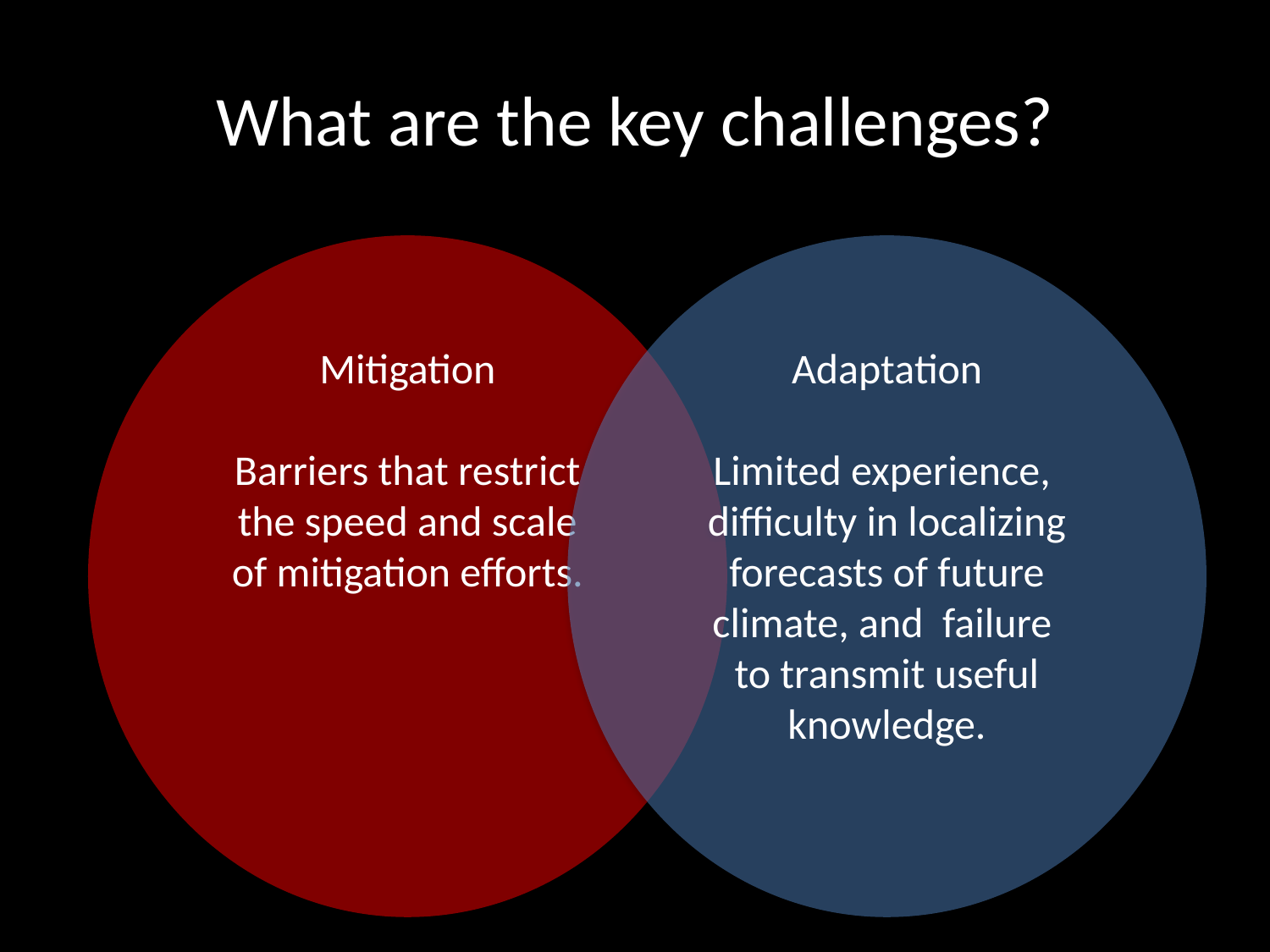

# What are the key challenges?
Mitigation

Barriers that restrict
the speed and scale
of mitigation efforts.
Adaptation

Limited experience,
difficulty in localizing
forecasts of future climate, and  failure
to transmit useful knowledge.